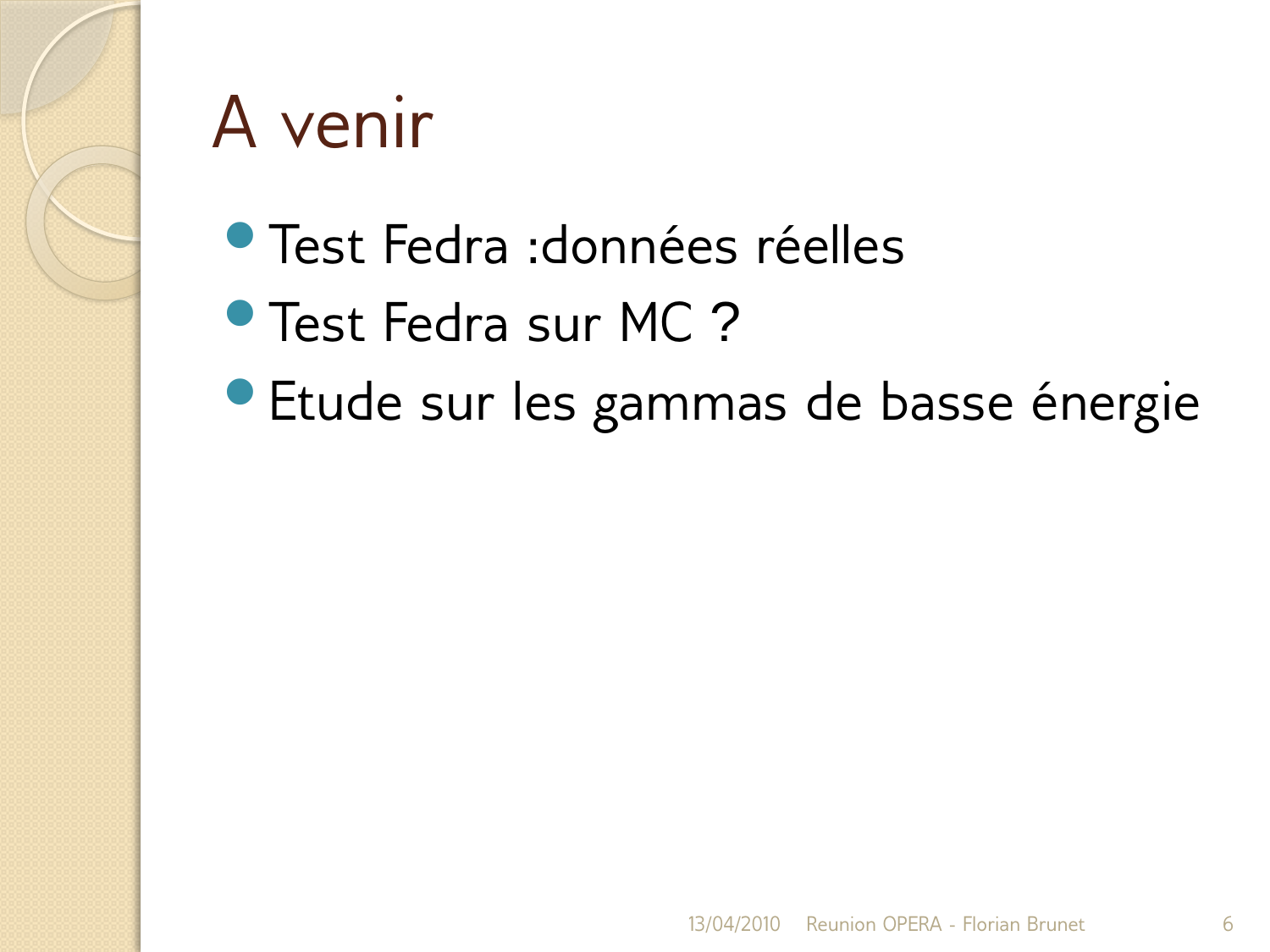

# A venir
Test Fedra :données réelles
Test Fedra sur MC ?
Etude sur les gammas de basse énergie

13/04/2010
Reunion OPERA - Florian Brunet
6